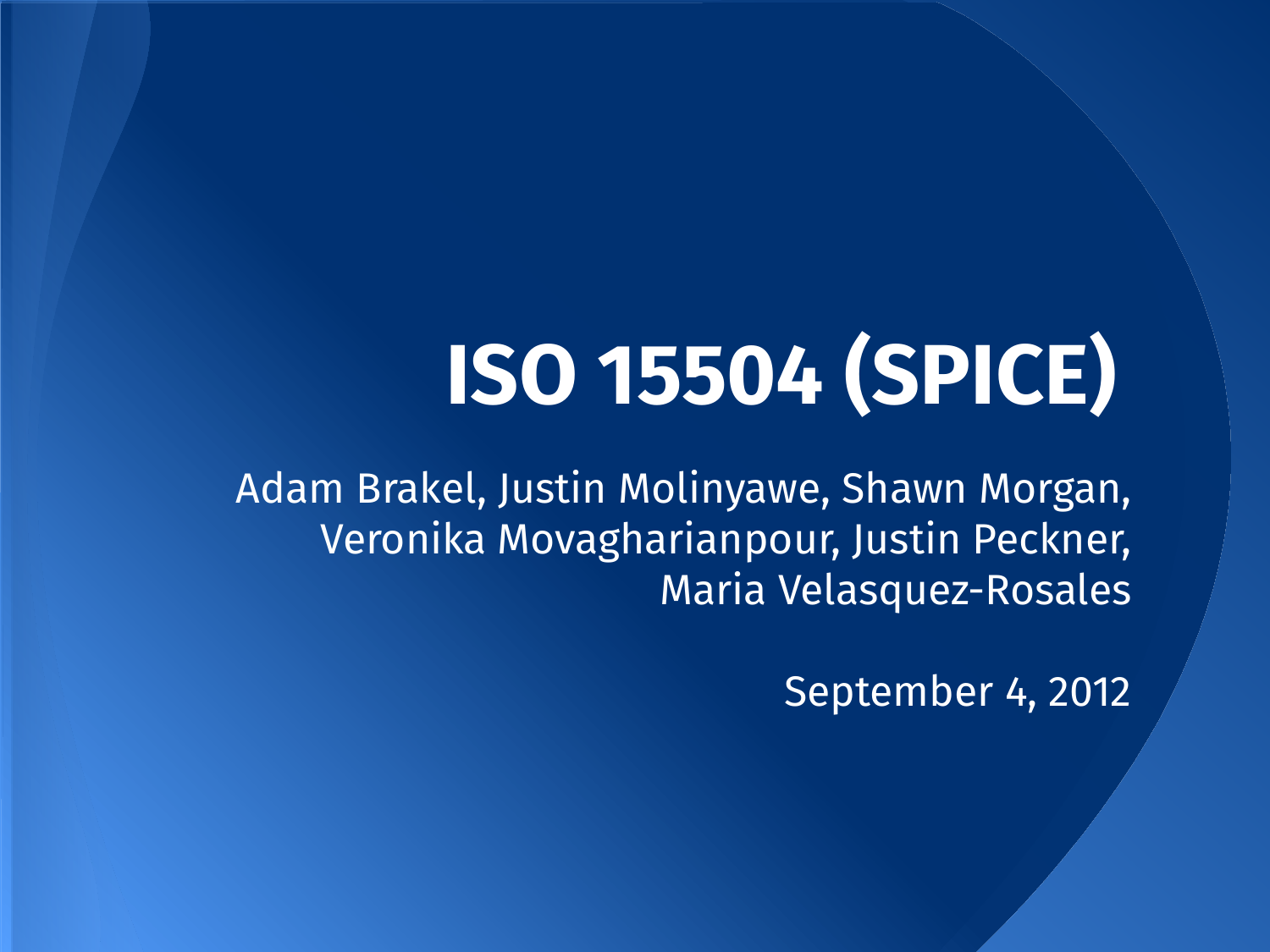

# ISO 15504 (SPICE)
Adam Brakel, Justin Molinyawe, Shawn Morgan, Veronika Movagharianpour, Justin Peckner,
Maria Velasquez-Rosales

September 4, 2012